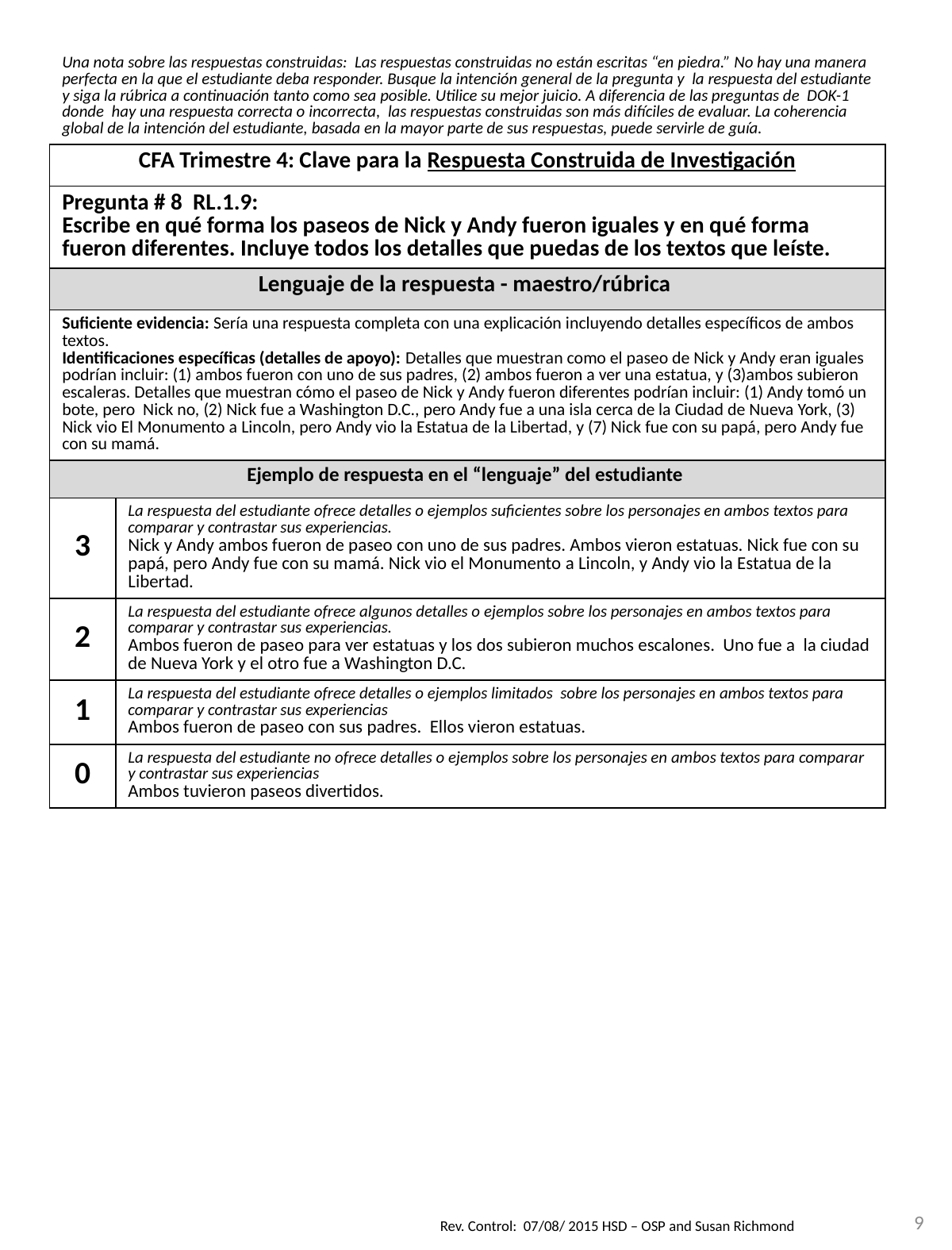

| Una nota sobre las respuestas construidas: Las respuestas construidas no están escritas “en piedra.” No hay una manera perfecta en la que el estudiante deba responder. Busque la intención general de la pregunta y la respuesta del estudiante y siga la rúbrica a continuación tanto como sea posible. Utilice su mejor juicio. A diferencia de las preguntas de DOK-1 donde hay una respuesta correcta o incorrecta, las respuestas construidas son más difíciles de evaluar. La coherencia global de la intención del estudiante, basada en la mayor parte de sus respuestas, puede servirle de guía. |  |
| --- | --- |
| CFA Trimestre 4: Clave para la Respuesta Construida de Investigación |  |
| Pregunta # 8 RL.1.9: Escribe en qué forma los paseos de Nick y Andy fueron iguales y en qué forma fueron diferentes. Incluye todos los detalles que puedas de los textos que leíste. |  |
| Lenguaje de la respuesta - maestro/rúbrica |  |
| Suficiente evidencia: Sería una respuesta completa con una explicación incluyendo detalles específicos de ambos textos. Identificaciones específicas (detalles de apoyo): Detalles que muestran como el paseo de Nick y Andy eran iguales podrían incluir: (1) ambos fueron con uno de sus padres, (2) ambos fueron a ver una estatua, y (3)ambos subieron escaleras. Detalles que muestran cómo el paseo de Nick y Andy fueron diferentes podrían incluir: (1) Andy tomó un bote, pero Nick no, (2) Nick fue a Washington D.C., pero Andy fue a una isla cerca de la Ciudad de Nueva York, (3) Nick vio El Monumento a Lincoln, pero Andy vio la Estatua de la Libertad, y (7) Nick fue con su papá, pero Andy fue con su mamá. |  |
| Ejemplo de respuesta en el “lenguaje” del estudiante |  |
| 3 | La respuesta del estudiante ofrece detalles o ejemplos suficientes sobre los personajes en ambos textos para comparar y contrastar sus experiencias. Nick y Andy ambos fueron de paseo con uno de sus padres. Ambos vieron estatuas. Nick fue con su papá, pero Andy fue con su mamá. Nick vio el Monumento a Lincoln, y Andy vio la Estatua de la Libertad. |
| 2 | La respuesta del estudiante ofrece algunos detalles o ejemplos sobre los personajes en ambos textos para comparar y contrastar sus experiencias. Ambos fueron de paseo para ver estatuas y los dos subieron muchos escalones. Uno fue a la ciudad de Nueva York y el otro fue a Washington D.C. |
| 1 | La respuesta del estudiante ofrece detalles o ejemplos limitados sobre los personajes en ambos textos para comparar y contrastar sus experiencias Ambos fueron de paseo con sus padres. Ellos vieron estatuas. |
| 0 | La respuesta del estudiante no ofrece detalles o ejemplos sobre los personajes en ambos textos para comparar y contrastar sus experiencias Ambos tuvieron paseos divertidos. |
9